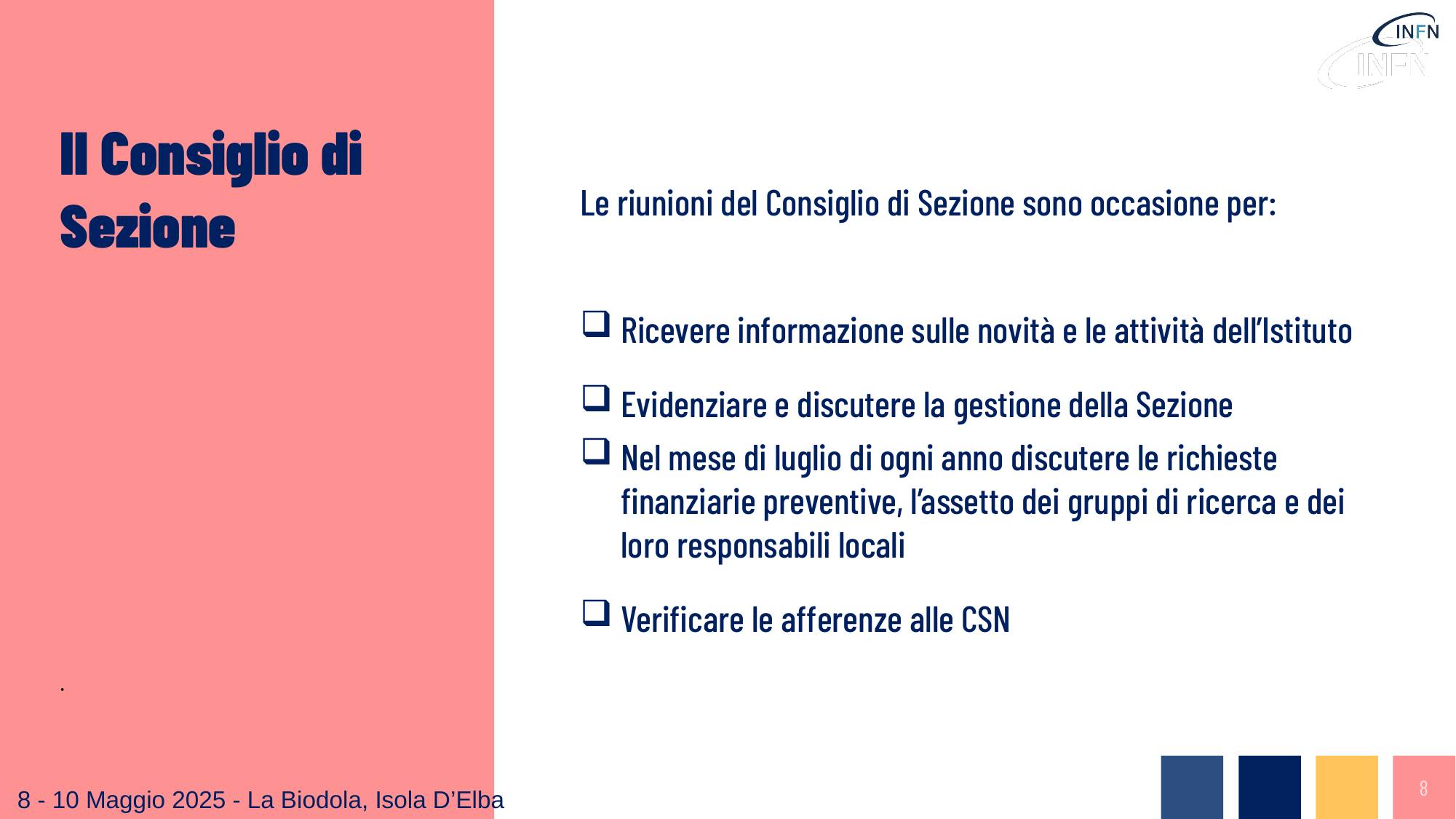

Le riunioni del Consiglio di Sezione sono occasione per:

Ricevere informazione sulle novità e le attività dell’Istituto
Evidenziare e discutere la gestione della Sezione
Nel mese di luglio di ogni anno discutere le richieste finanziarie preventive, l’assetto dei gruppi di ricerca e dei loro responsabili locali
Verificare le afferenze alle CSN
Il Consiglio di Sezione

.

8